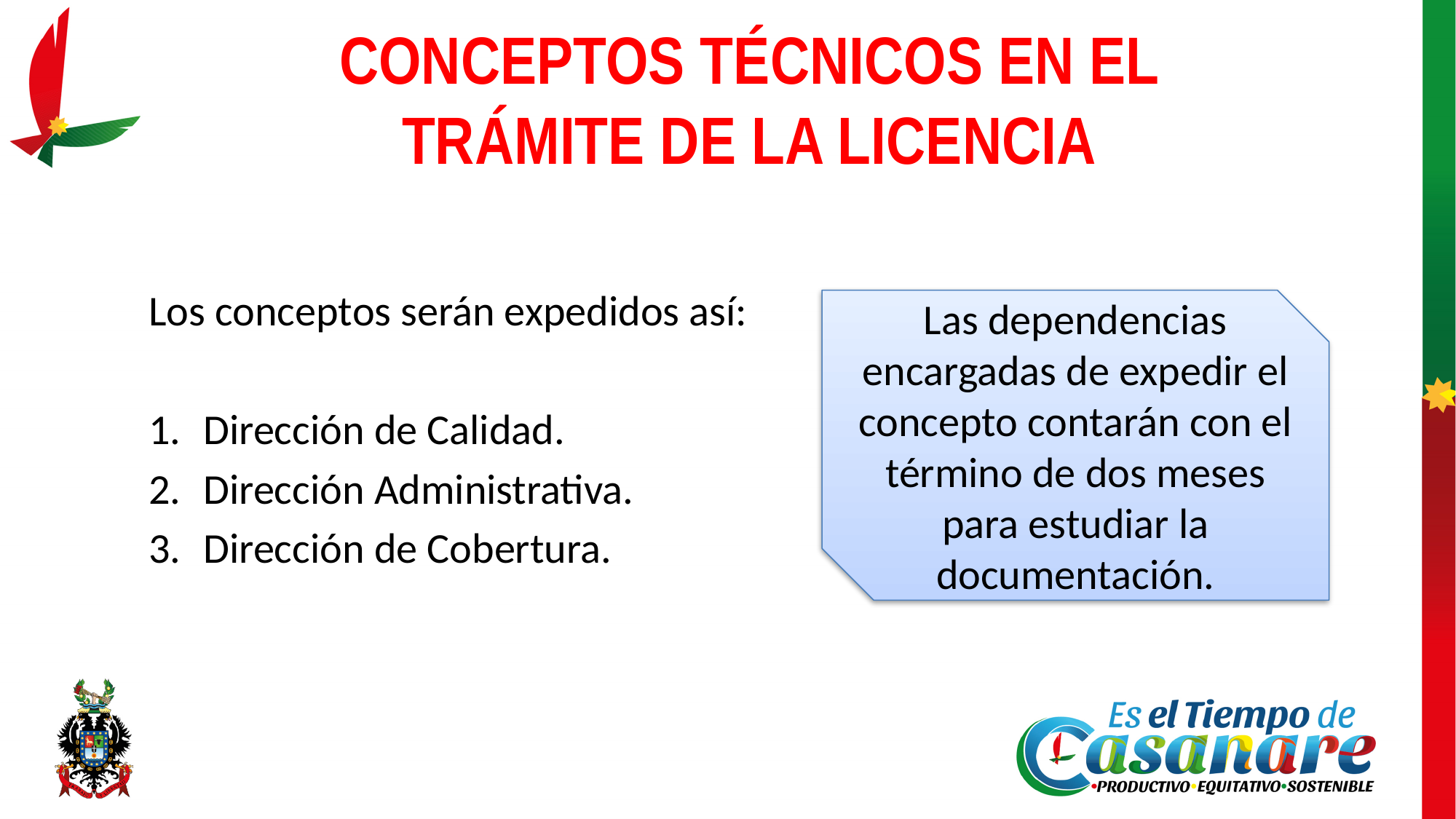

# CONCEPTOS TÉCNICOS EN EL TRÁMITE DE LA LICENCIA
Los conceptos serán expedidos así:

Dirección de Calidad.
Dirección Administrativa.
Dirección de Cobertura.
Las dependencias encargadas de expedir el concepto contarán con el término de dos meses para estudiar la documentación.